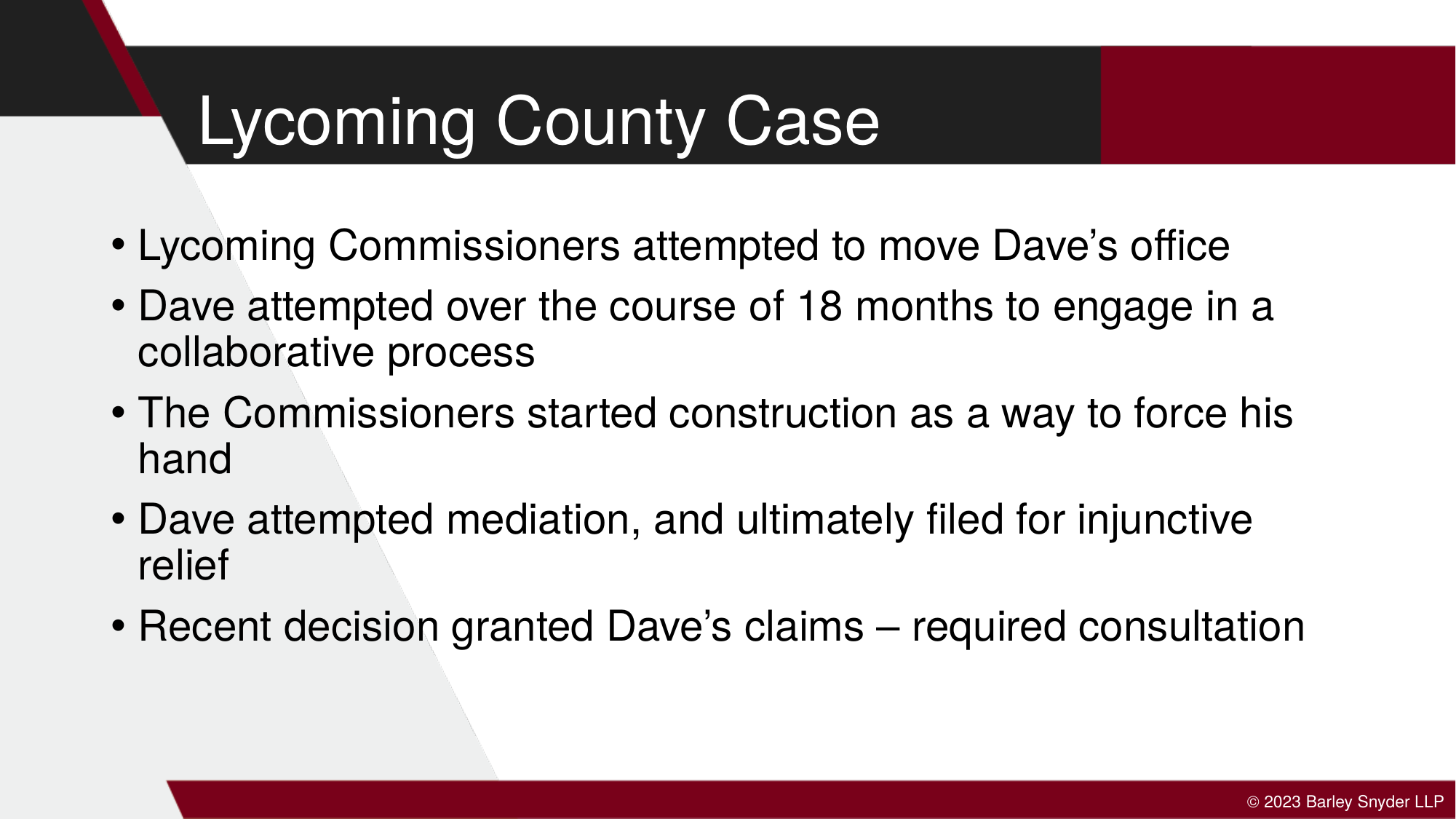

# Lycoming County Case
Lycoming Commissioners attempted to move Dave’s office
Dave attempted over the course of 18 months to engage in a collaborative process
The Commissioners started construction as a way to force his hand
Dave attempted mediation, and ultimately filed for injunctive relief
Recent decision granted Dave’s claims – required consultation